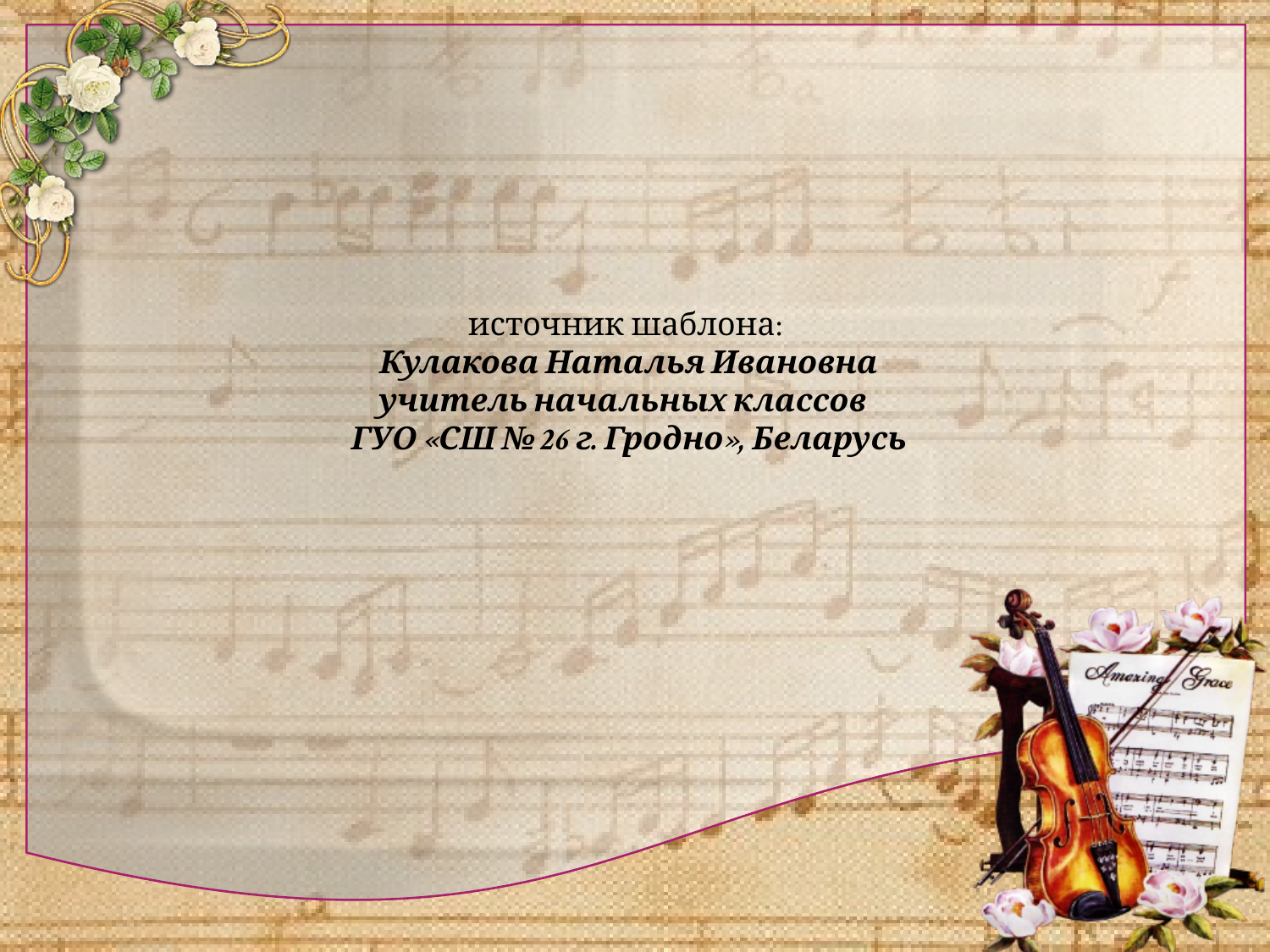

источник шаблона:
Кулакова Наталья Ивановна
учитель начальных классов
ГУО «СШ № 26 г. Гродно», Беларусь